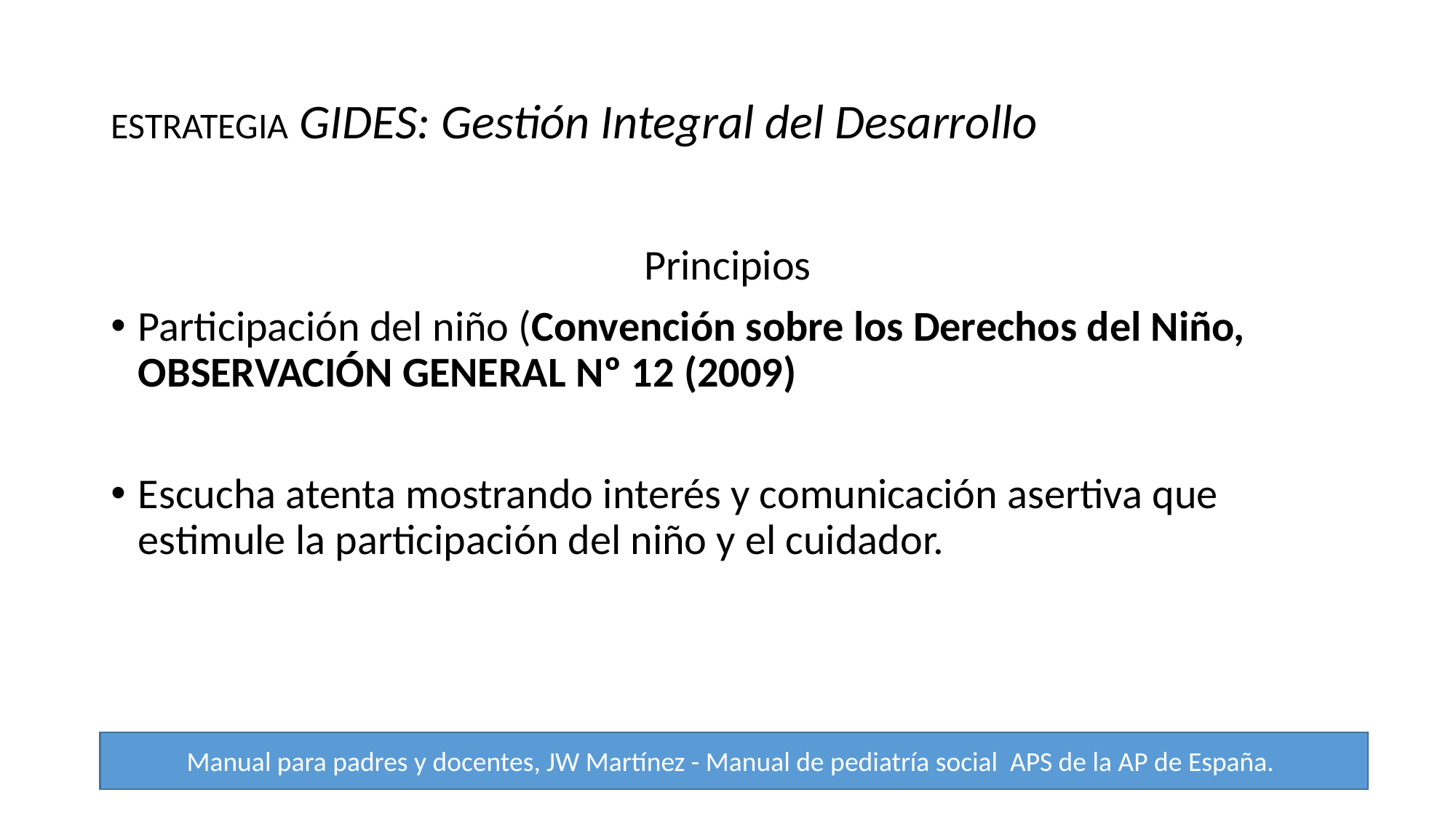

# ESTRATEGIA GIDES: Gestión Integral del Desarrollo

Principios
Participación del niño (Convención sobre los Derechos del Niño, OBSERVACIÓN GENERAL Nº 12 (2009)

Escucha atenta mostrando interés y comunicación asertiva que estimule la participación del niño y el cuidador.

Manual para padres y docentes, JW Martínez - Manual de pediatría social  APS de la AP de España.